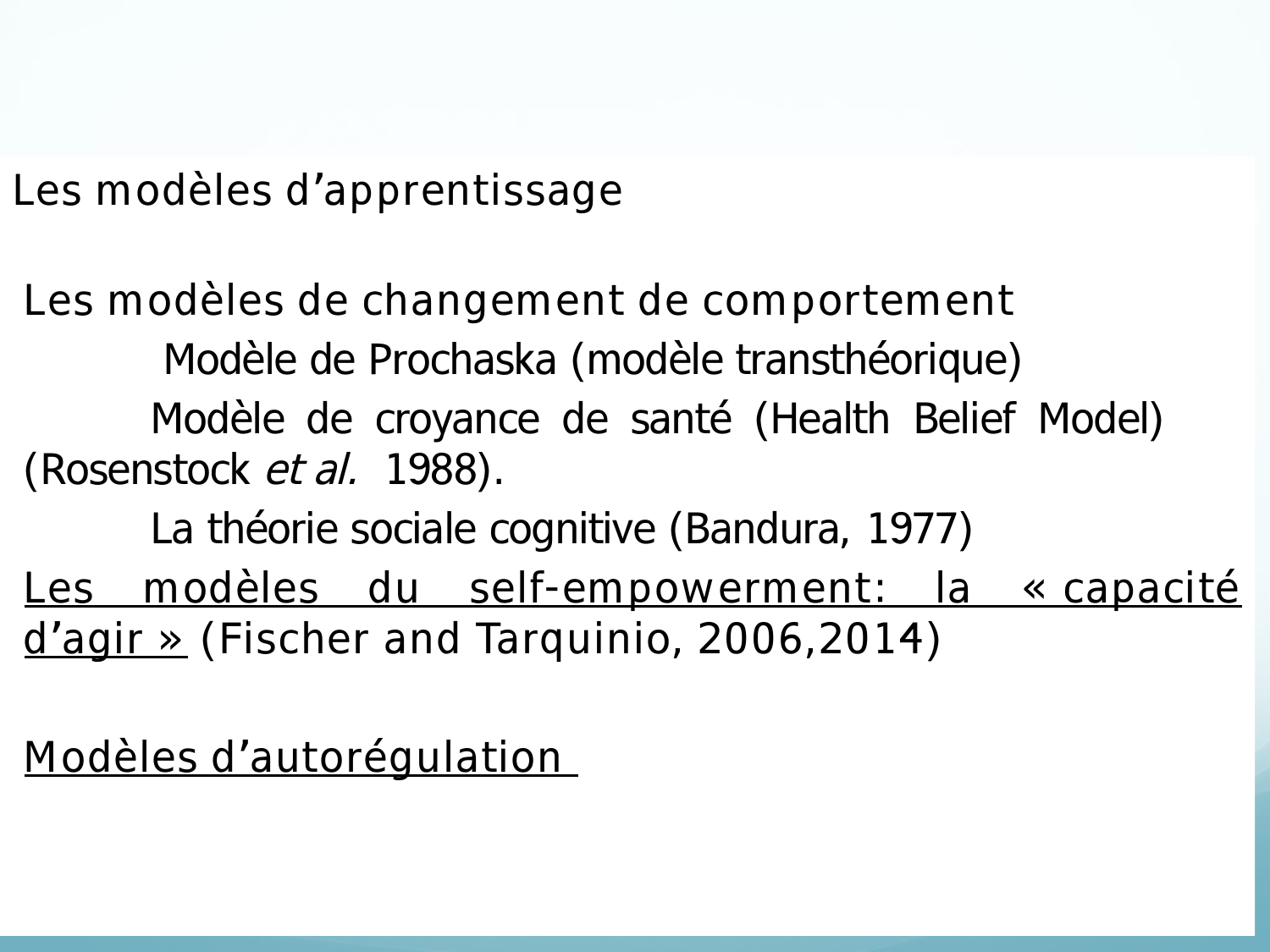

Les modèles d’apprentissage

Les modèles de changement de comportement
	 Modèle de Prochaska (modèle transthéorique)
	Modèle de croyance de santé (Health Belief Model) 	(Rosenstock et al.  1988).
	La théorie sociale cognitive (Bandura, 1977)
Les modèles du self-empowerment: la « capacité d’agir » (Fischer and Tarquinio, 2006,2014)

Modèles d’autorégulation